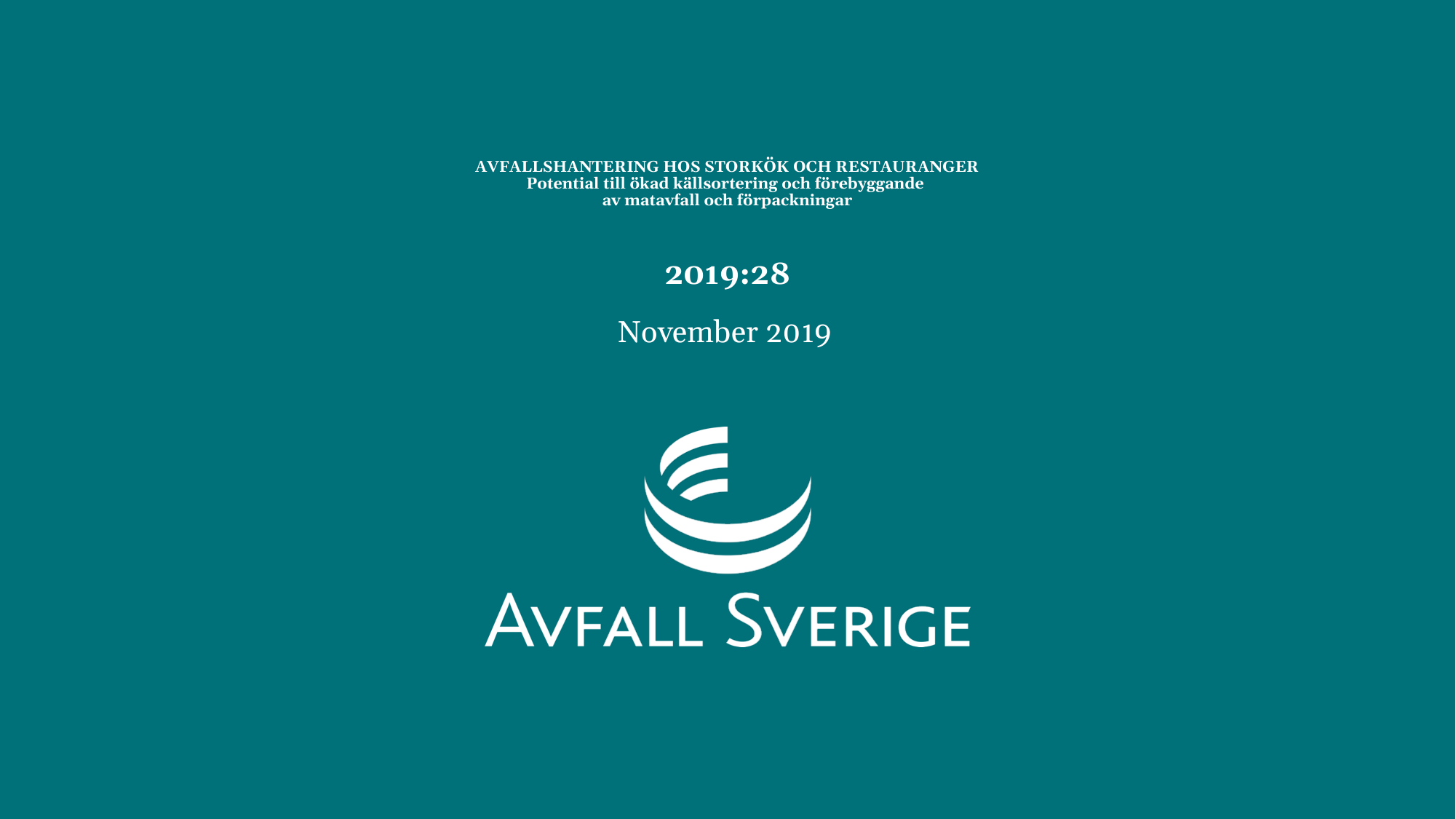

# Avfallshantering hos storkök och restauranger Potential till ökad källsortering och förebyggande av matavfall och förpackningar
2019:28
November 2019